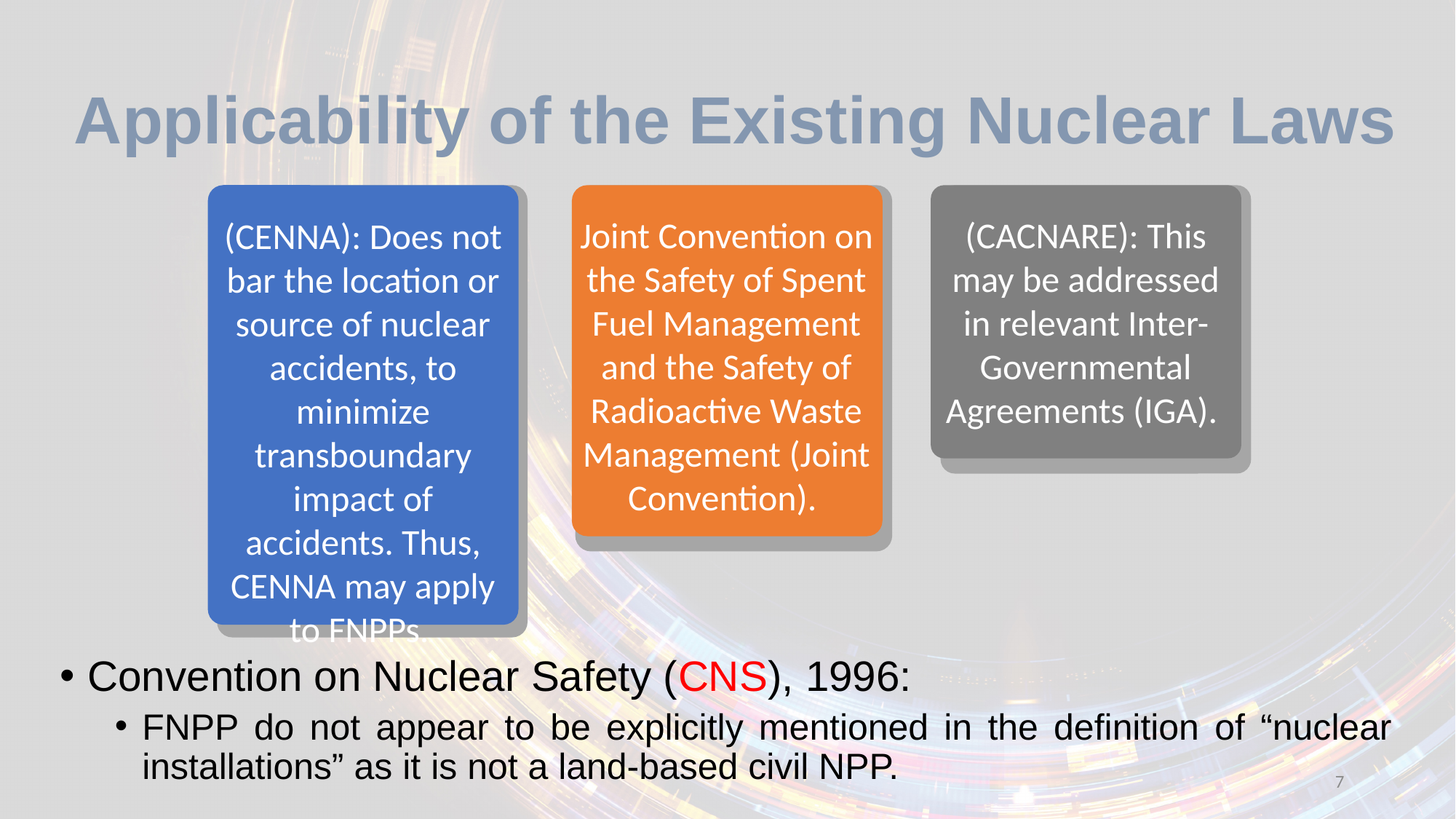

Applicability of the Existing Nuclear Laws

Joint Convention on the Safety of Spent Fuel Management and the Safety of Radioactive Waste Management (Joint Convention).
(CACNARE): This may be addressed in relevant Inter-Governmental Agreements (IGA).
(CENNA): Does not bar the location or source of nuclear accidents, to minimize transboundary impact of accidents. Thus, CENNA may apply to FNPPs.
Convention on Nuclear Safety (CNS), 1996:
FNPP do not appear to be explicitly mentioned in the definition of “nuclear installations” as it is not a land-based civil NPP.
7